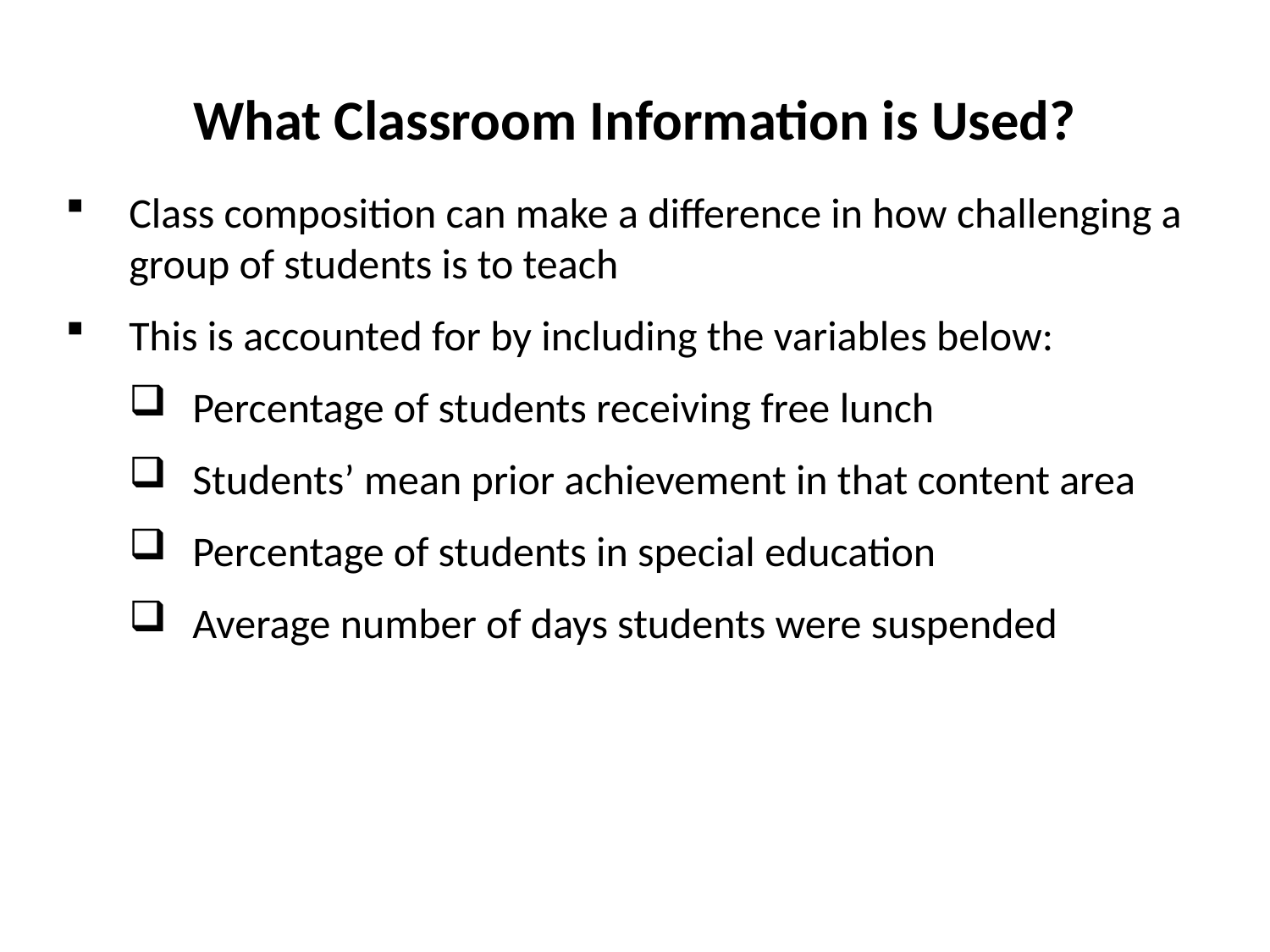

# What Classroom Information is Used?
Class composition can make a difference in how challenging a group of students is to teach
This is accounted for by including the variables below:
Percentage of students receiving free lunch
Students’ mean prior achievement in that content area
Percentage of students in special education
Average number of days students were suspended